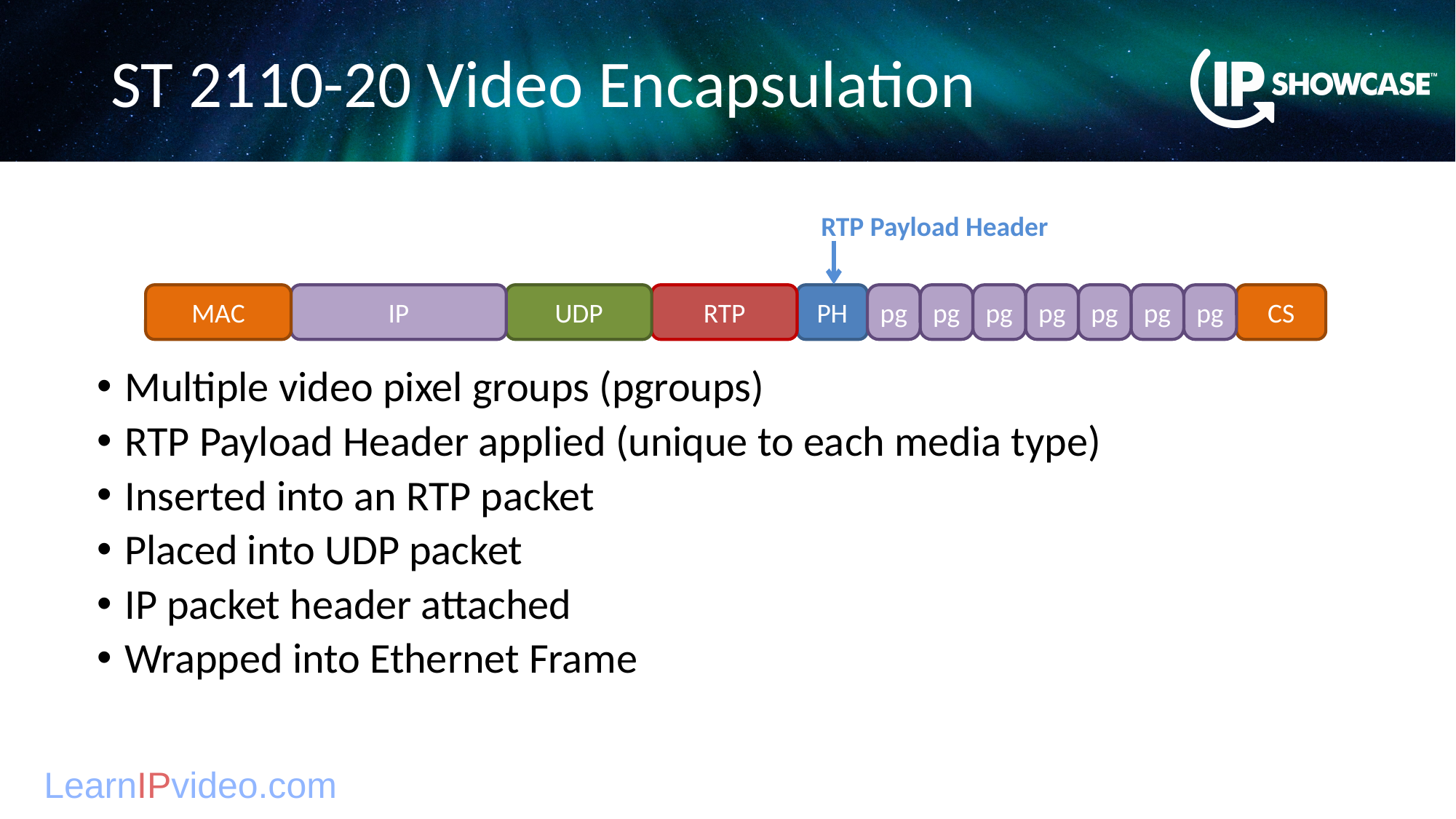

# ST 2110-20 Video Encapsulation
RTP Payload Header
MAC
IP
UDP
RTP
PH
pg
pg
pg
pg
pg
pg
pg
CS
Multiple video pixel groups (pgroups)
RTP Payload Header applied (unique to each media type)
Inserted into an RTP packet
Placed into UDP packet
IP packet header attached
Wrapped into Ethernet Frame